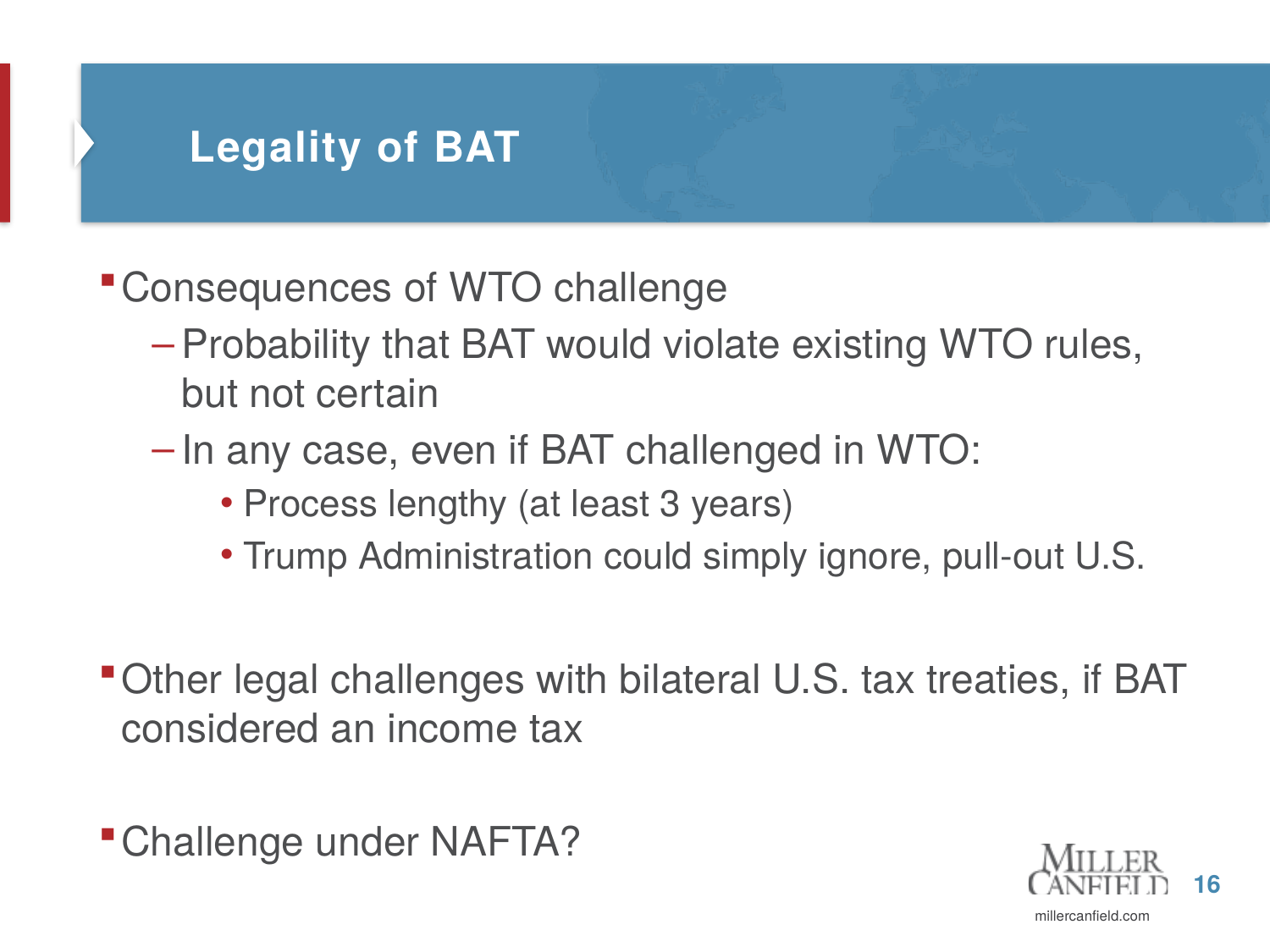

# Legality of BAT
Consequences of WTO challenge
Probability that BAT would violate existing WTO rules, but not certain
In any case, even if BAT challenged in WTO:
Process lengthy (at least 3 years)
Trump Administration could simply ignore, pull-out U.S.

Other legal challenges with bilateral U.S. tax treaties, if BAT considered an income tax

Challenge under NAFTA?

16